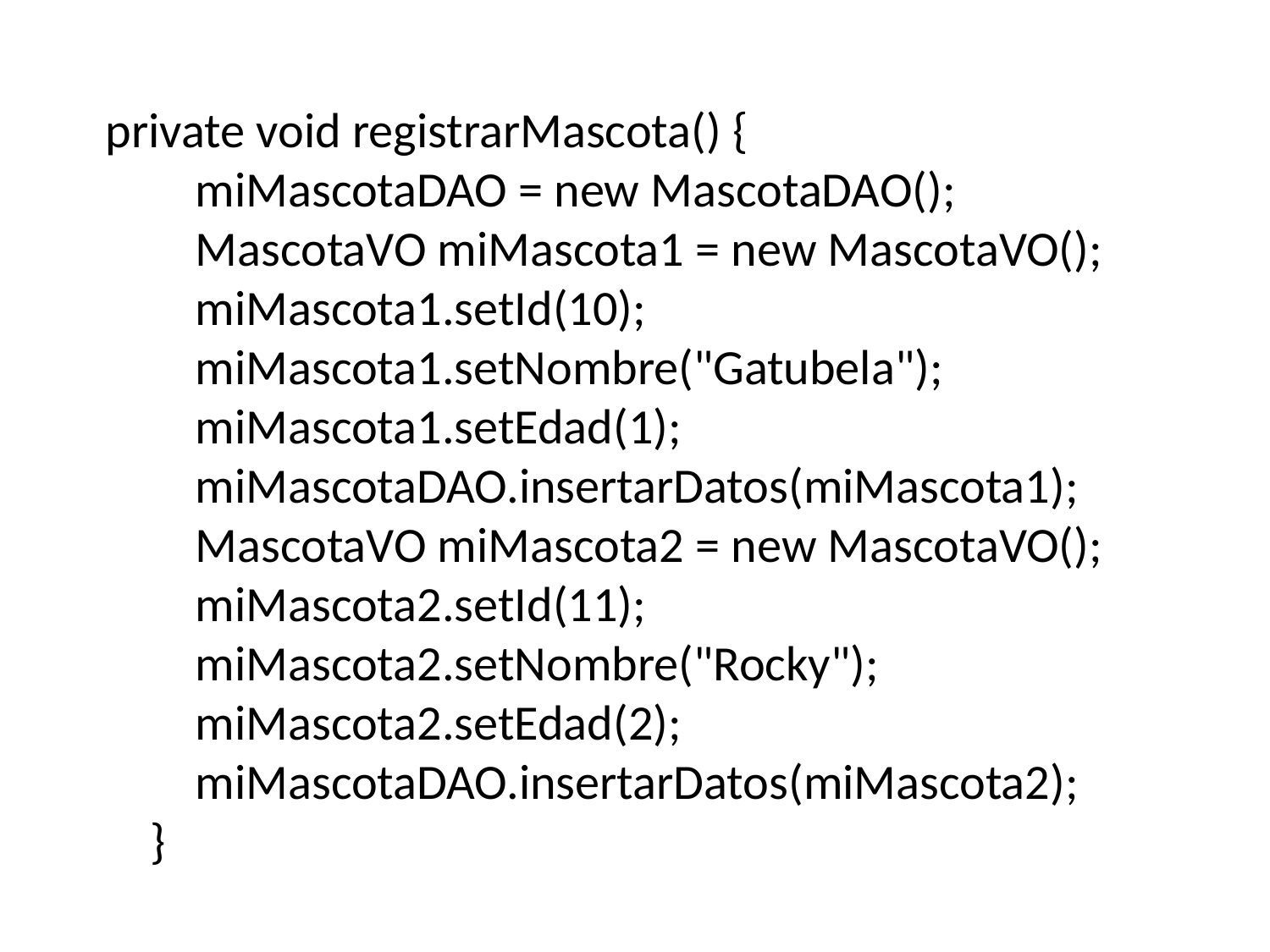

private void registrarMascota() {
        miMascotaDAO = new MascotaDAO();
        MascotaVO miMascota1 = new MascotaVO();
        miMascota1.setId(10);
        miMascota1.setNombre("Gatubela");
        miMascota1.setEdad(1);
        miMascotaDAO.insertarDatos(miMascota1);
        MascotaVO miMascota2 = new MascotaVO();
        miMascota2.setId(11);
        miMascota2.setNombre("Rocky");
        miMascota2.setEdad(2);
        miMascotaDAO.insertarDatos(miMascota2);
    }